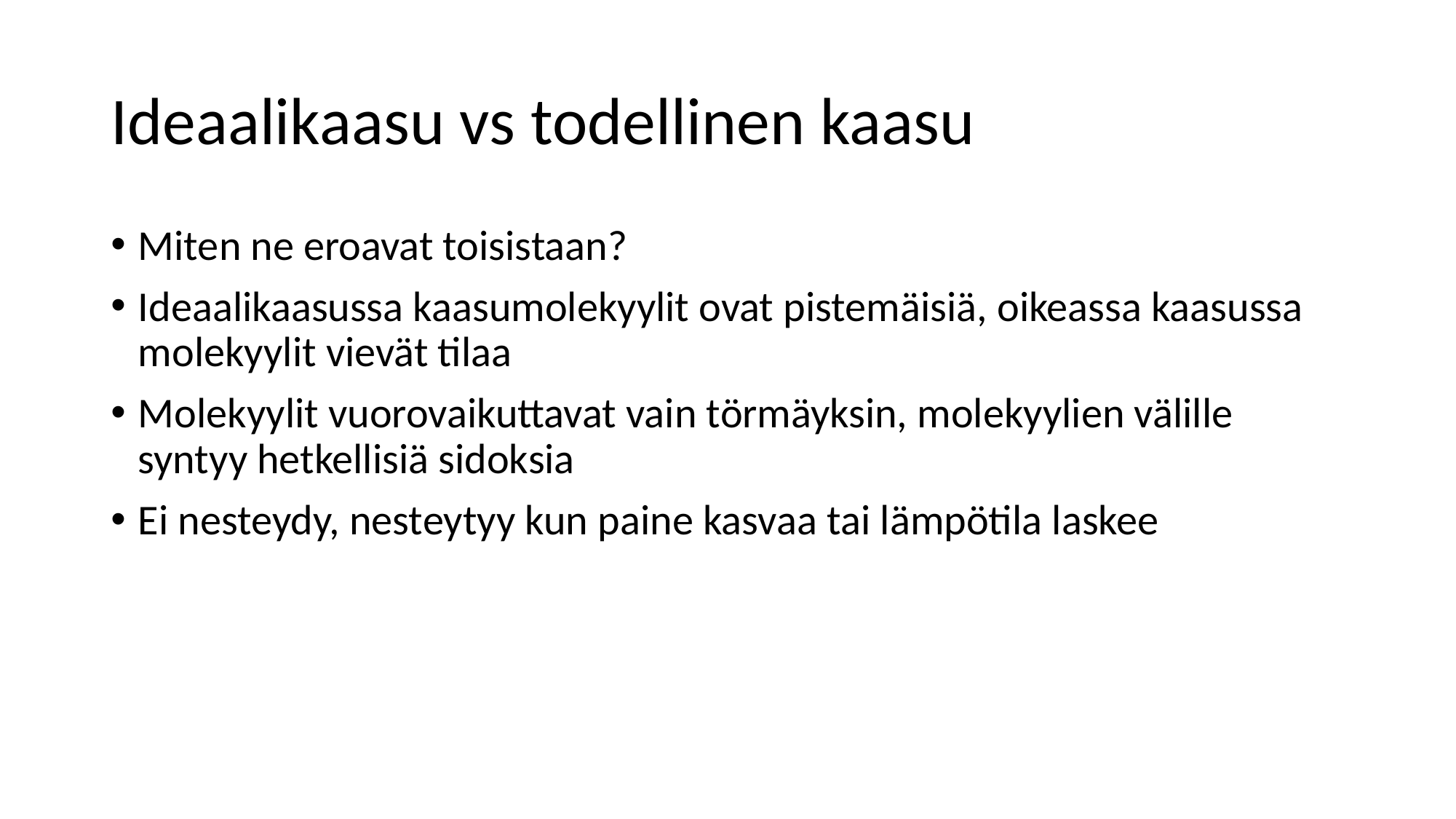

# Ideaalikaasu vs todellinen kaasu
Miten ne eroavat toisistaan?
Ideaalikaasussa kaasumolekyylit ovat pistemäisiä, oikeassa kaasussa molekyylit vievät tilaa
Molekyylit vuorovaikuttavat vain törmäyksin, molekyylien välille syntyy hetkellisiä sidoksia
Ei nesteydy, nesteytyy kun paine kasvaa tai lämpötila laskee